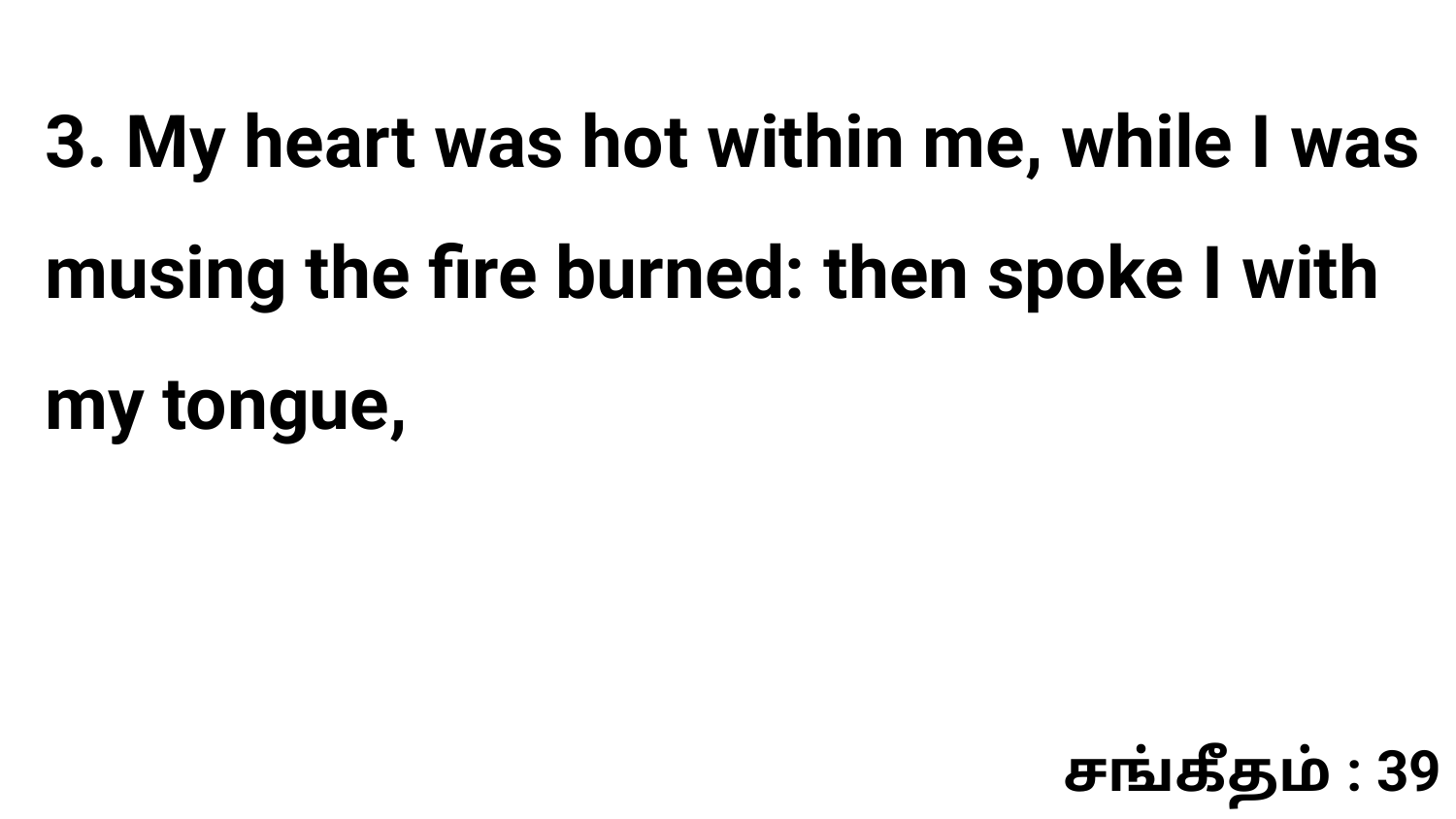

3. My heart was hot within me, while I was musing the fire burned: then spoke I with my tongue,
சங்கீதம் : 39